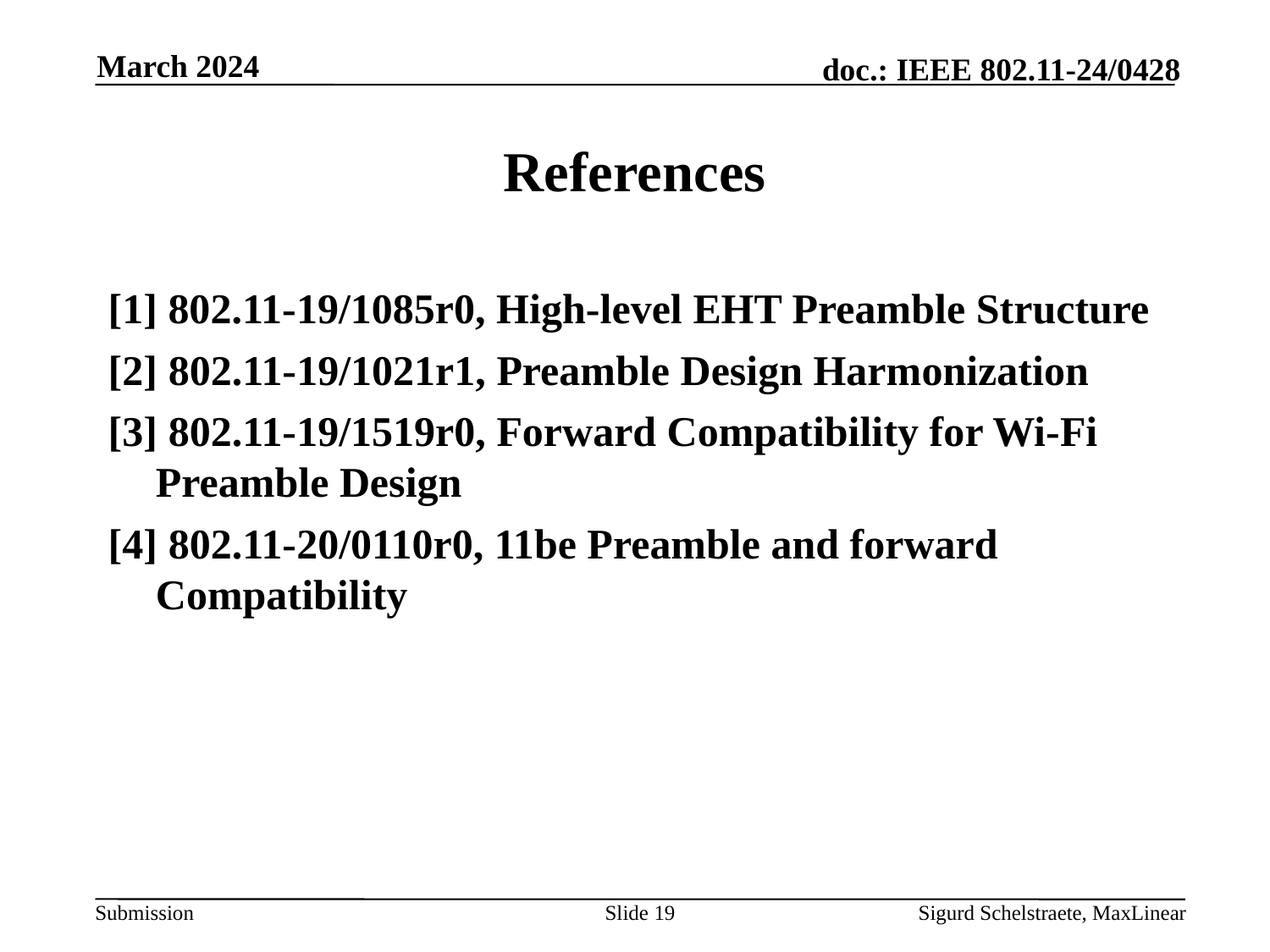

March 2024
# References
[1] 802.11-19/1085r0, High-level EHT Preamble Structure
[2] 802.11-19/1021r1, Preamble Design Harmonization
[3] 802.11-19/1519r0, Forward Compatibility for Wi-Fi Preamble Design
[4] 802.11-20/0110r0, 11be Preamble and forward Compatibility
Slide 19
Sigurd Schelstraete, MaxLinear